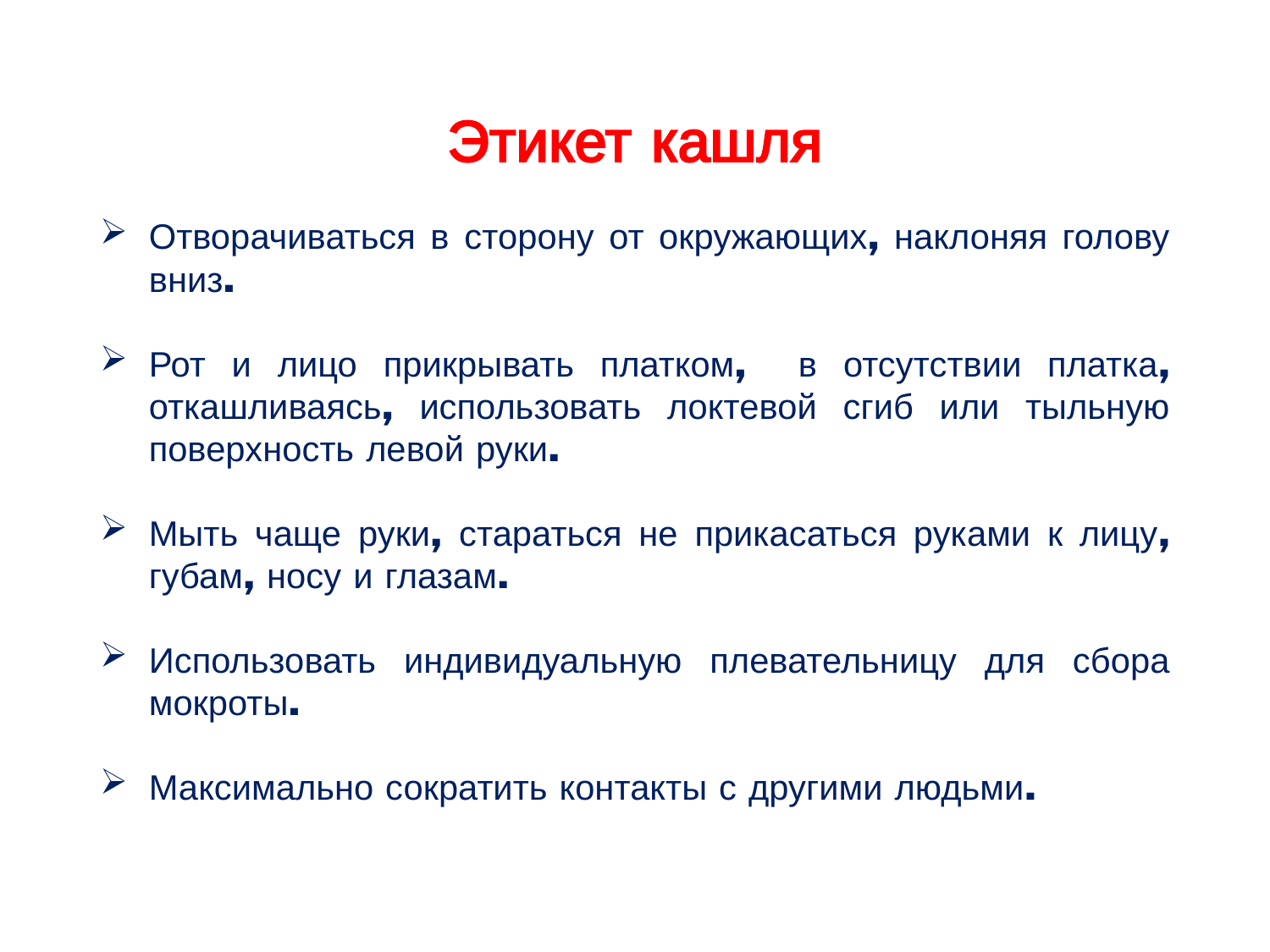

# Этикет кашля
Отворачиваться в сторону от окружающих, наклоняя голову вниз.

Рот и лицо прикрывать платком,  в отсутствии платка, откашливаясь, использовать локтевой сгиб или тыльную поверхность левой руки.

Мыть чаще руки, стараться не прикасаться руками к лицу, губам, носу и глазам.

Использовать индивидуальную плевательницу для сбора мокроты.

Максимально сократить контакты с другими людьми.